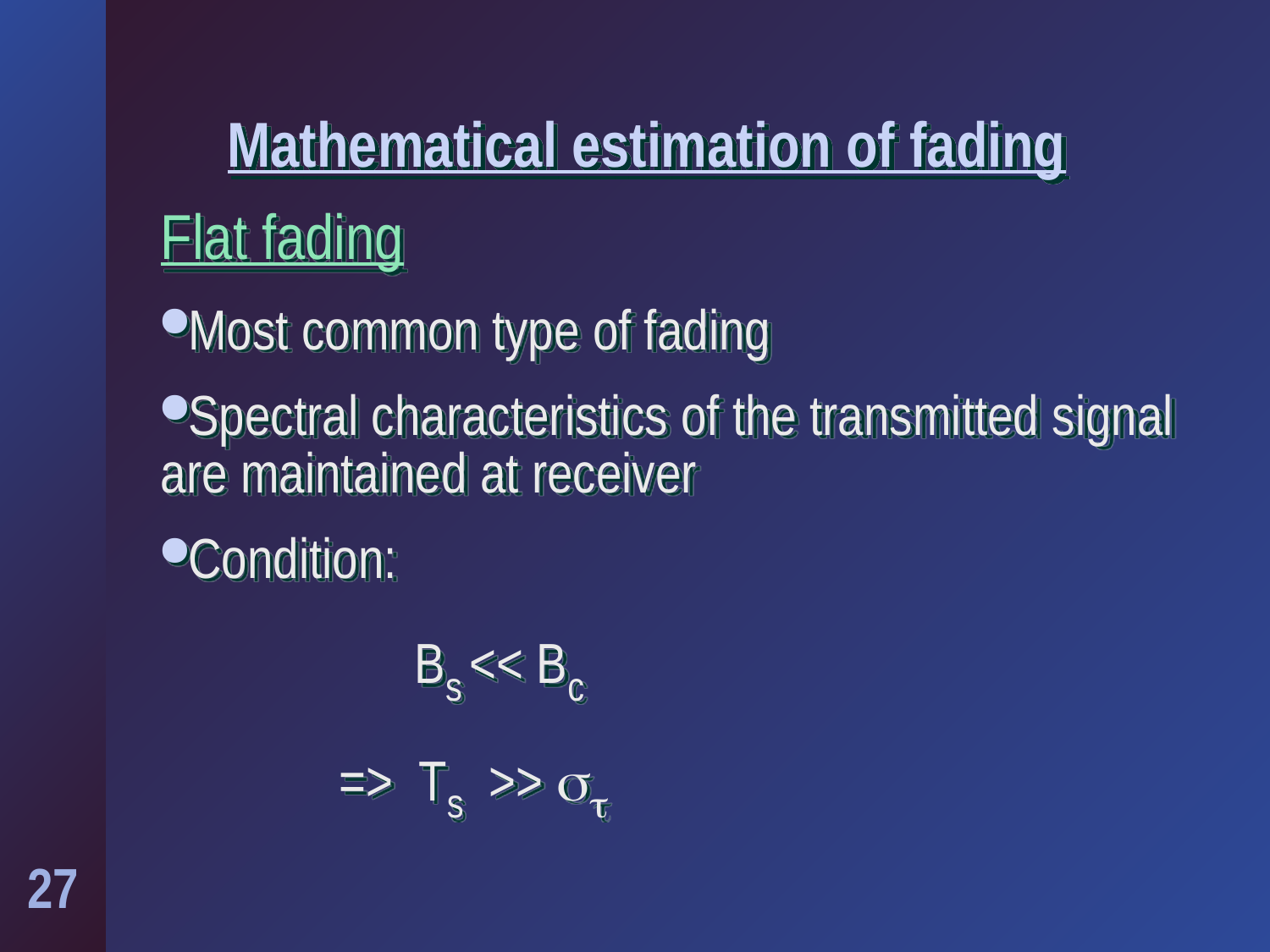

# Mathematical estimation of fading
Flat fading
Most common type of fading
Spectral characteristics of the transmitted signal are maintained at receiver
Condition:
		Bs << Bc
	    =>  Ts  >> στ